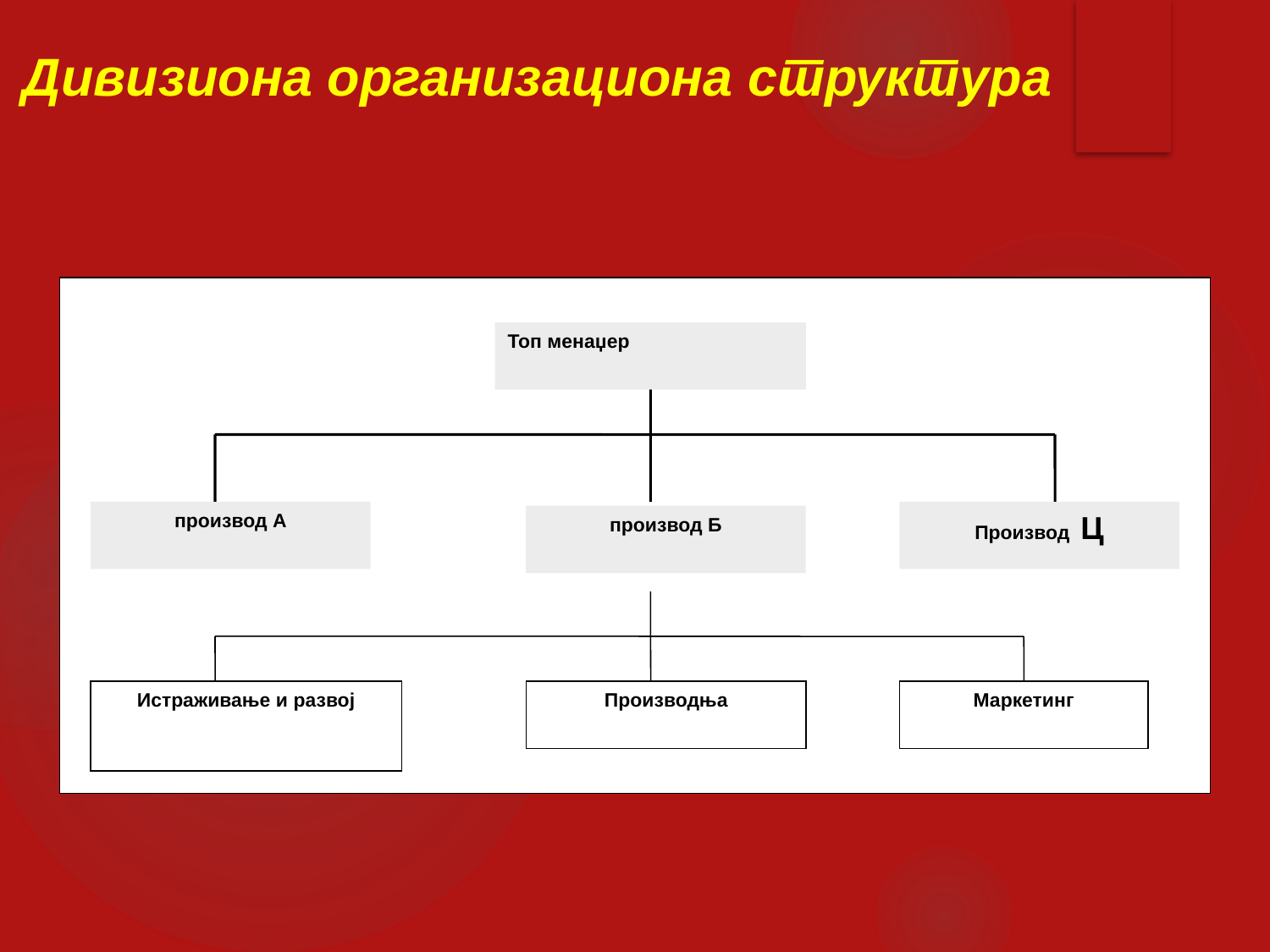

# Дивизиона организациона структура

Топ менаџер

производ А
Производ  Ц

производ Б

Истраживање и развој
Производња
Маркетинг